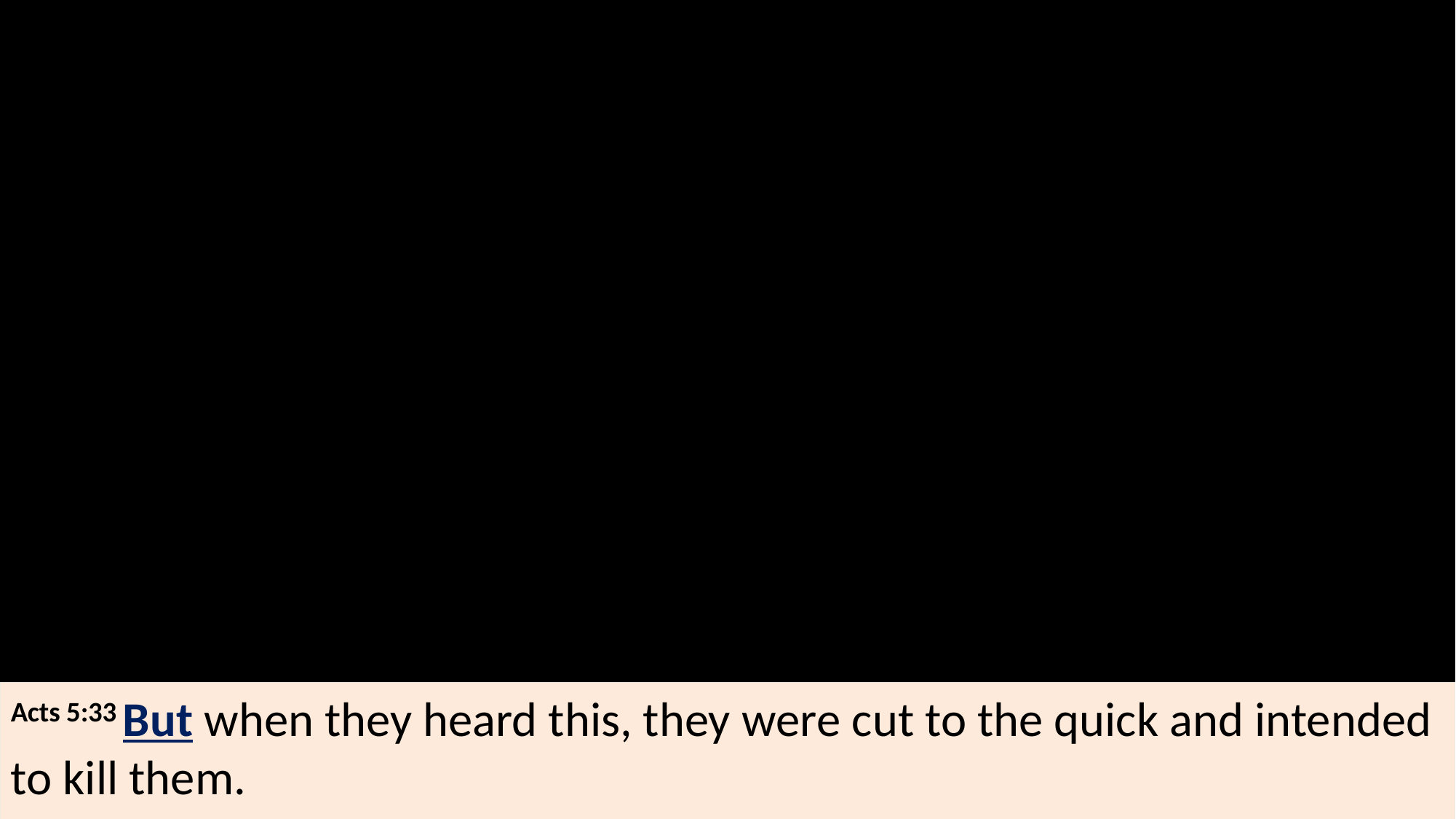

Acts 5:33 But when they heard this, they were cut to the quick and intended to kill them.